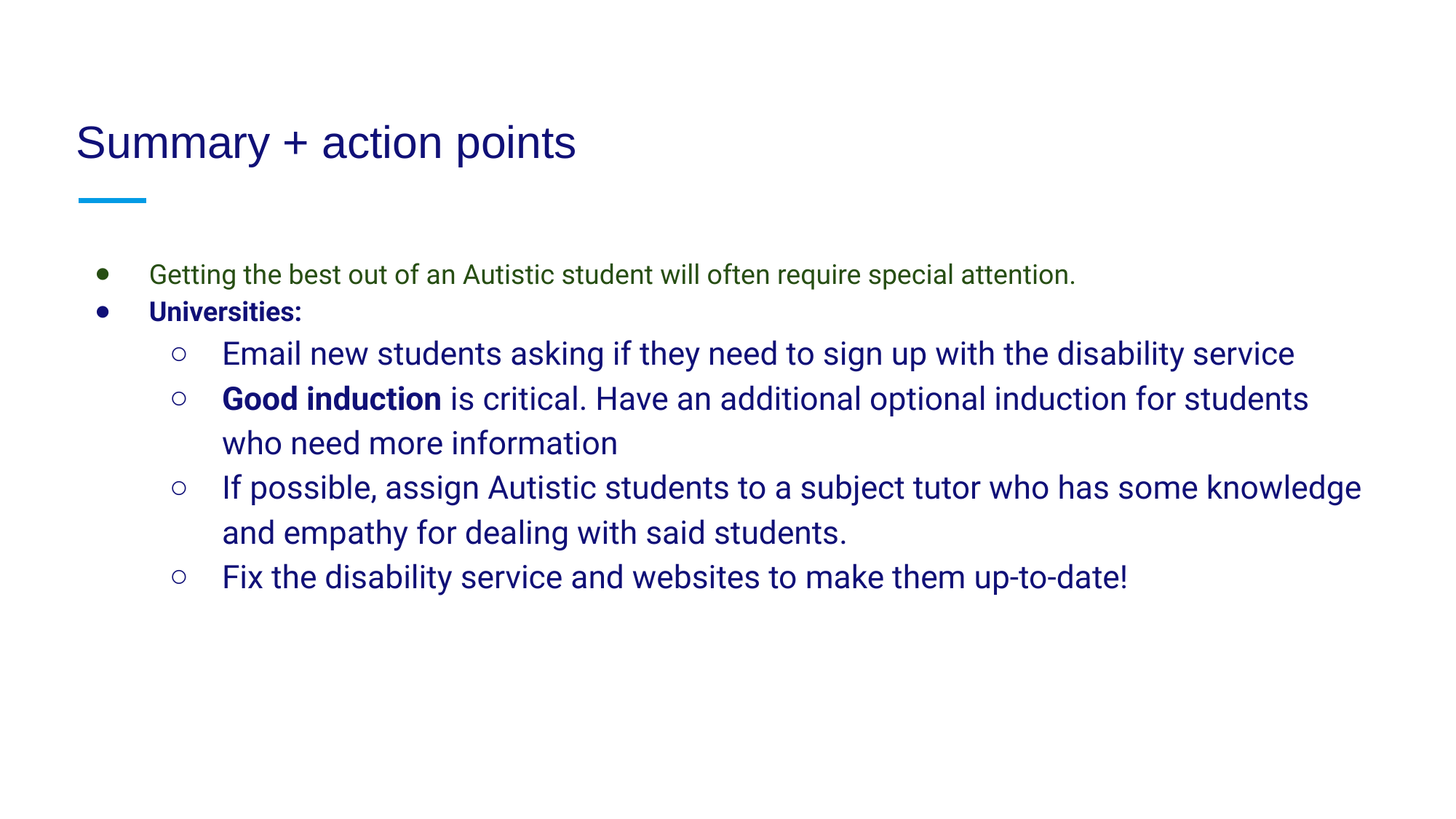

# Summary + action points
Getting the best out of an Autistic student will often require special attention.
Universities:
Email new students asking if they need to sign up with the disability service
Good induction is critical. Have an additional optional induction for students who need more information
If possible, assign Autistic students to a subject tutor who has some knowledge and empathy for dealing with said students.
Fix the disability service and websites to make them up-to-date!